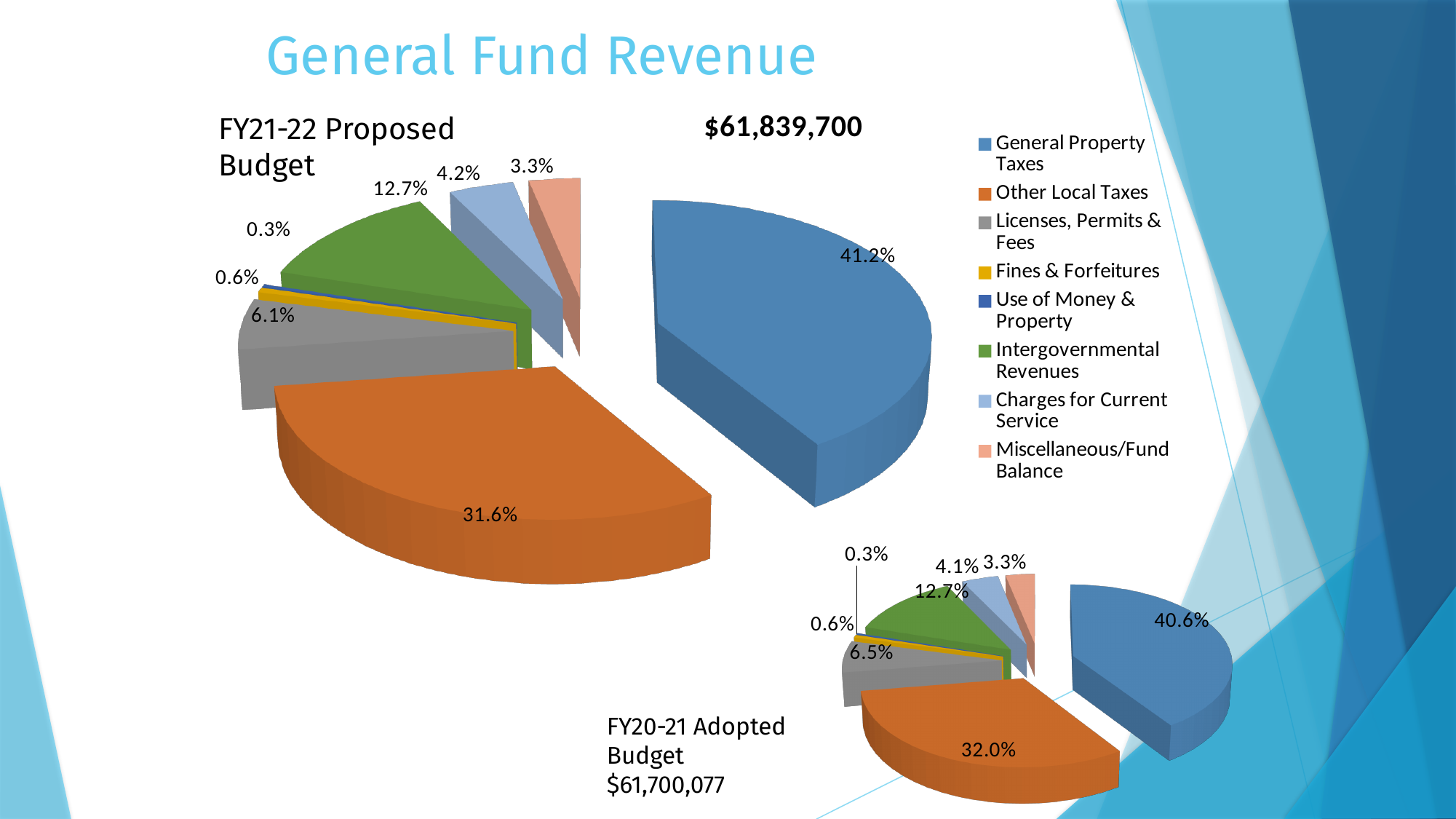

# General Fund Revenue

[unsupported chart]

FY21-22 Proposed Budget

[unsupported chart]

[unsupported chart]

FY20-21 Adopted Budget
$61,700,077
34